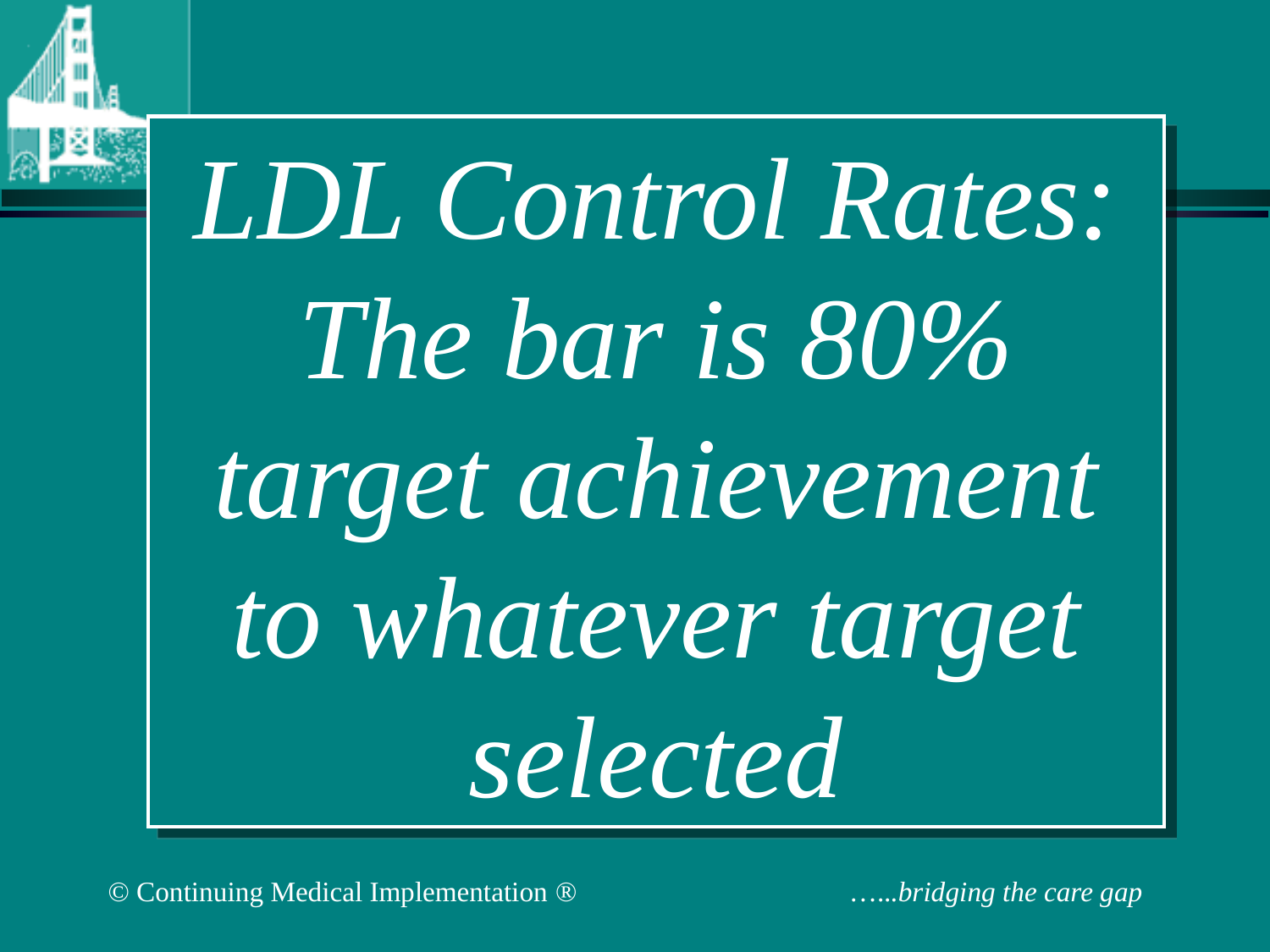

LDL Control Rates: The bar is 80% target achievement to whatever target selected
#

© Continuing Medical Implementation ®                                       …...bridging the care gap